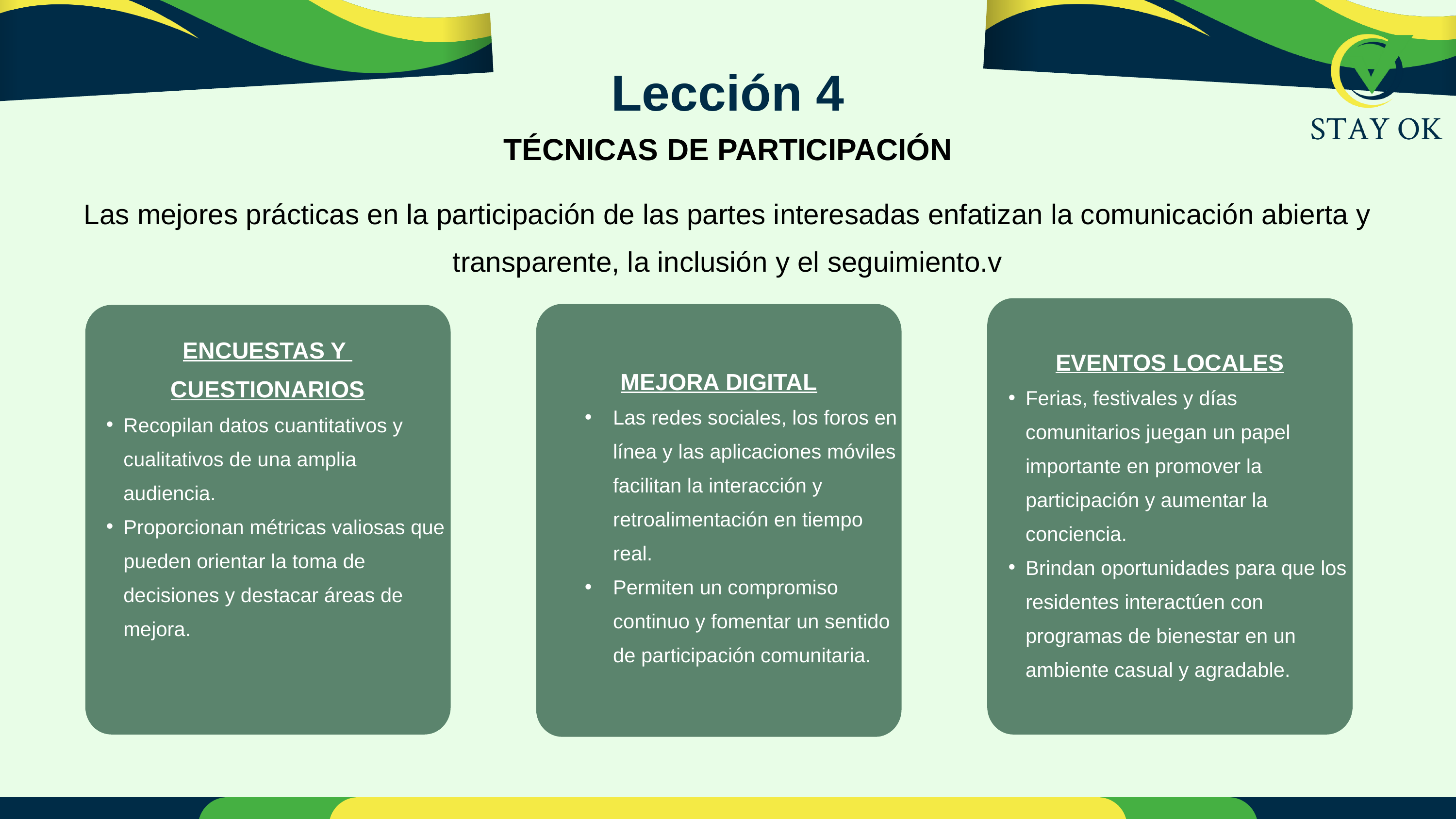

Lección 4
TÉCNICAS DE PARTICIPACIÓN
Las mejores prácticas en la participación de las partes interesadas enfatizan la comunicación abierta y transparente, la inclusión y el seguimiento.v
ENCUESTAS Y
CUESTIONARIOS
Recopilan datos cuantitativos y cualitativos de una amplia audiencia.
Proporcionan métricas valiosas que pueden orientar la toma de decisiones y destacar áreas de mejora.

EVENTOS LOCALES
Ferias, festivales y días comunitarios juegan un papel importante en promover la participación y aumentar la conciencia.
Brindan oportunidades para que los residentes interactúen con programas de bienestar en un ambiente casual y agradable.

MEJORA DIGITAL
Las redes sociales, los foros en línea y las aplicaciones móviles facilitan la interacción y retroalimentación en tiempo real.
Permiten un compromiso continuo y fomentar un sentido de participación comunitaria.